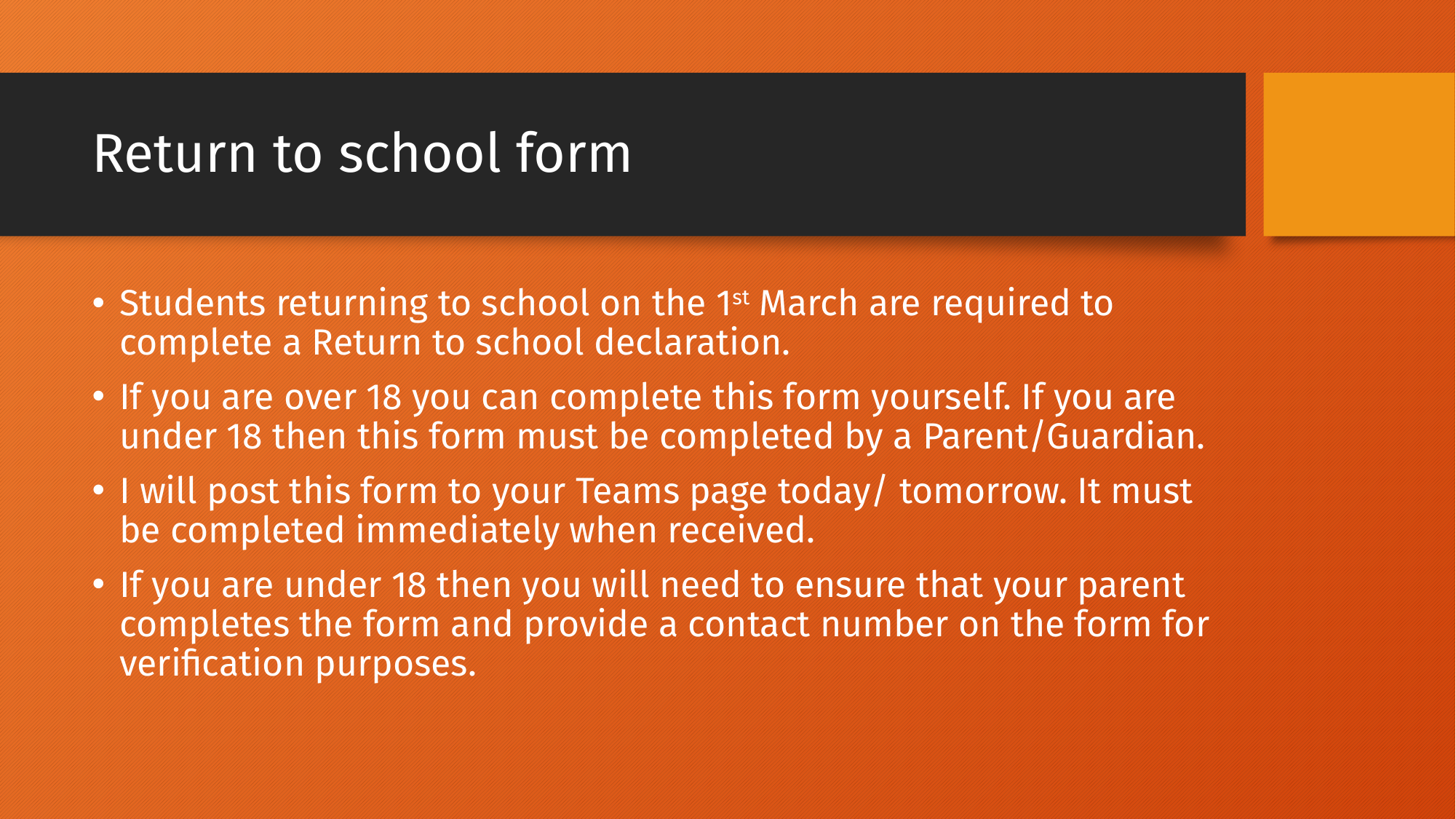

# Return to school form
Students returning to school on the 1st March are required to complete a Return to school declaration.
If you are over 18 you can complete this form yourself. If you are under 18 then this form must be completed by a Parent/Guardian.
I will post this form to your Teams page today/ tomorrow. It must be completed immediately when received.
If you are under 18 then you will need to ensure that your parent completes the form and provide a contact number on the form for verification purposes.